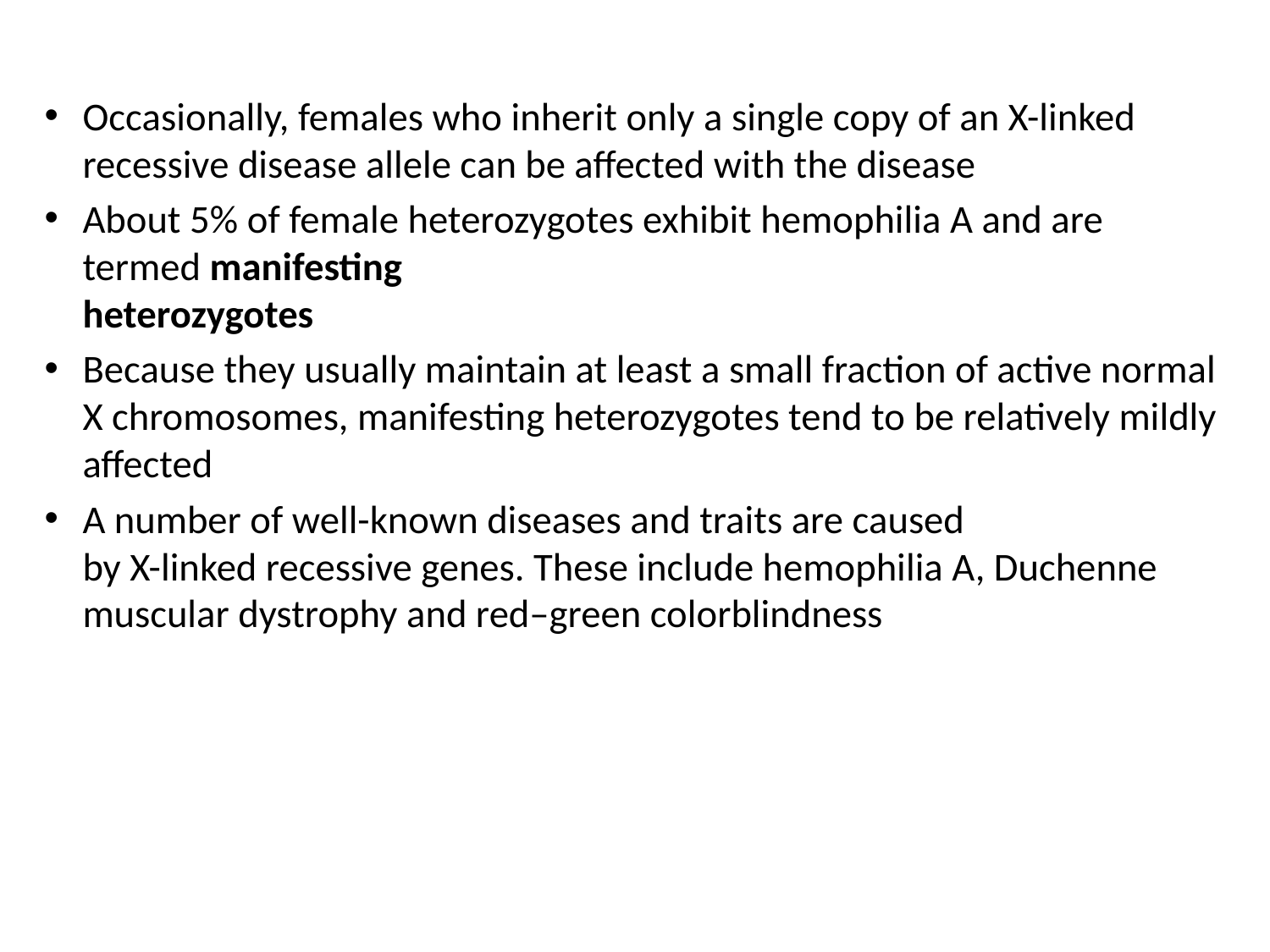

Occasionally, females who inherit only a single copy of an X-linked recessive disease allele can be affected with the disease
About 5% of female heterozygotes exhibit hemophilia A and are termed manifesting
heterozygotes
Because they usually maintain at least a small fraction of active normal X chromosomes, manifesting heterozygotes tend to be relatively mildly affected
A number of well-known diseases and traits are caused
by X-linked recessive genes. These include hemophilia A, Duchenne muscular dystrophy and red–green colorblindness